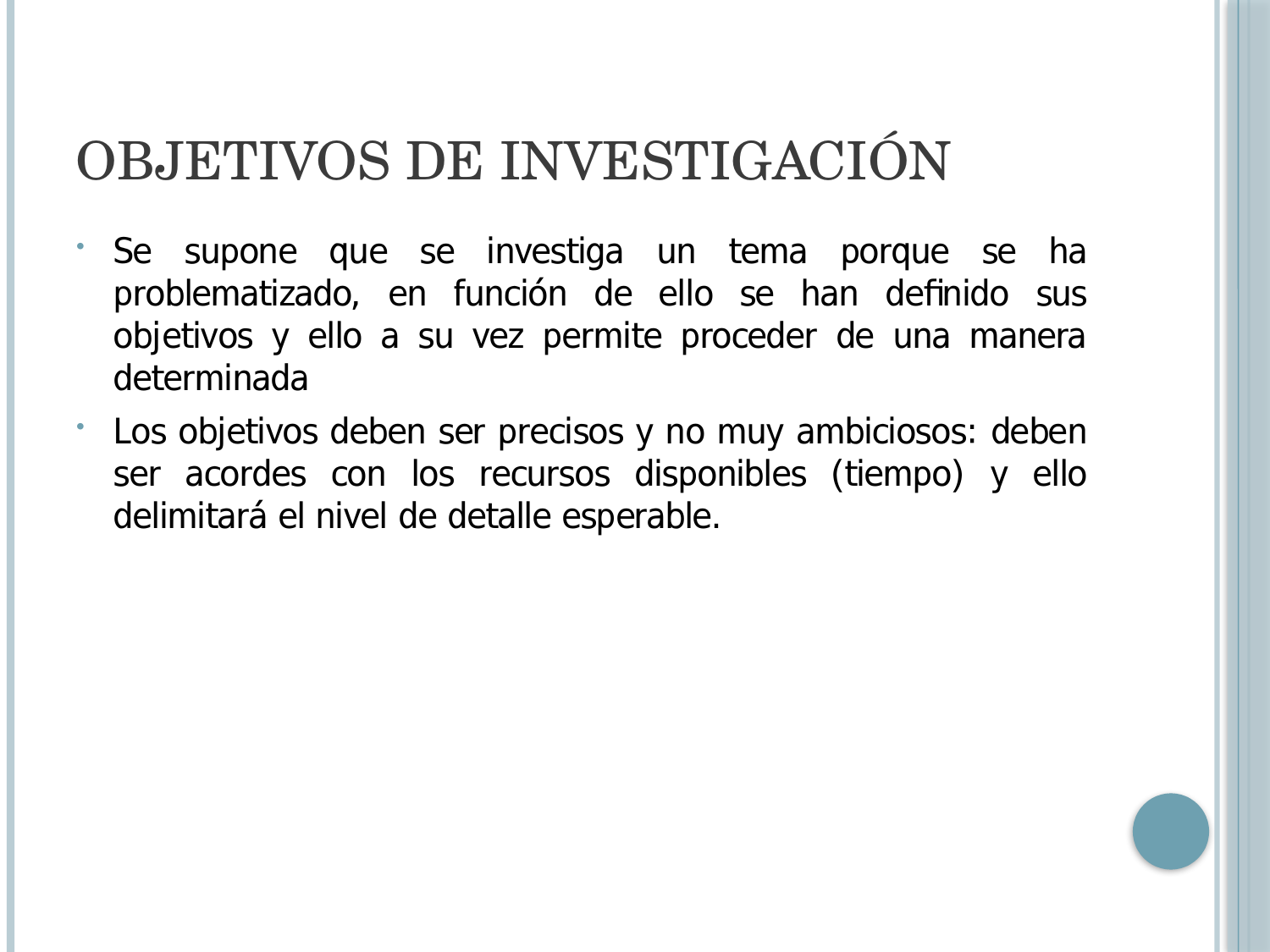

# Objetivos de investigación
Se supone que se investiga un tema porque se ha problematizado, en función de ello se han definido sus objetivos y ello a su vez permite proceder de una manera determinada
Los objetivos deben ser precisos y no muy ambiciosos: deben ser acordes con los recursos disponibles (tiempo) y ello delimitará el nivel de detalle esperable.